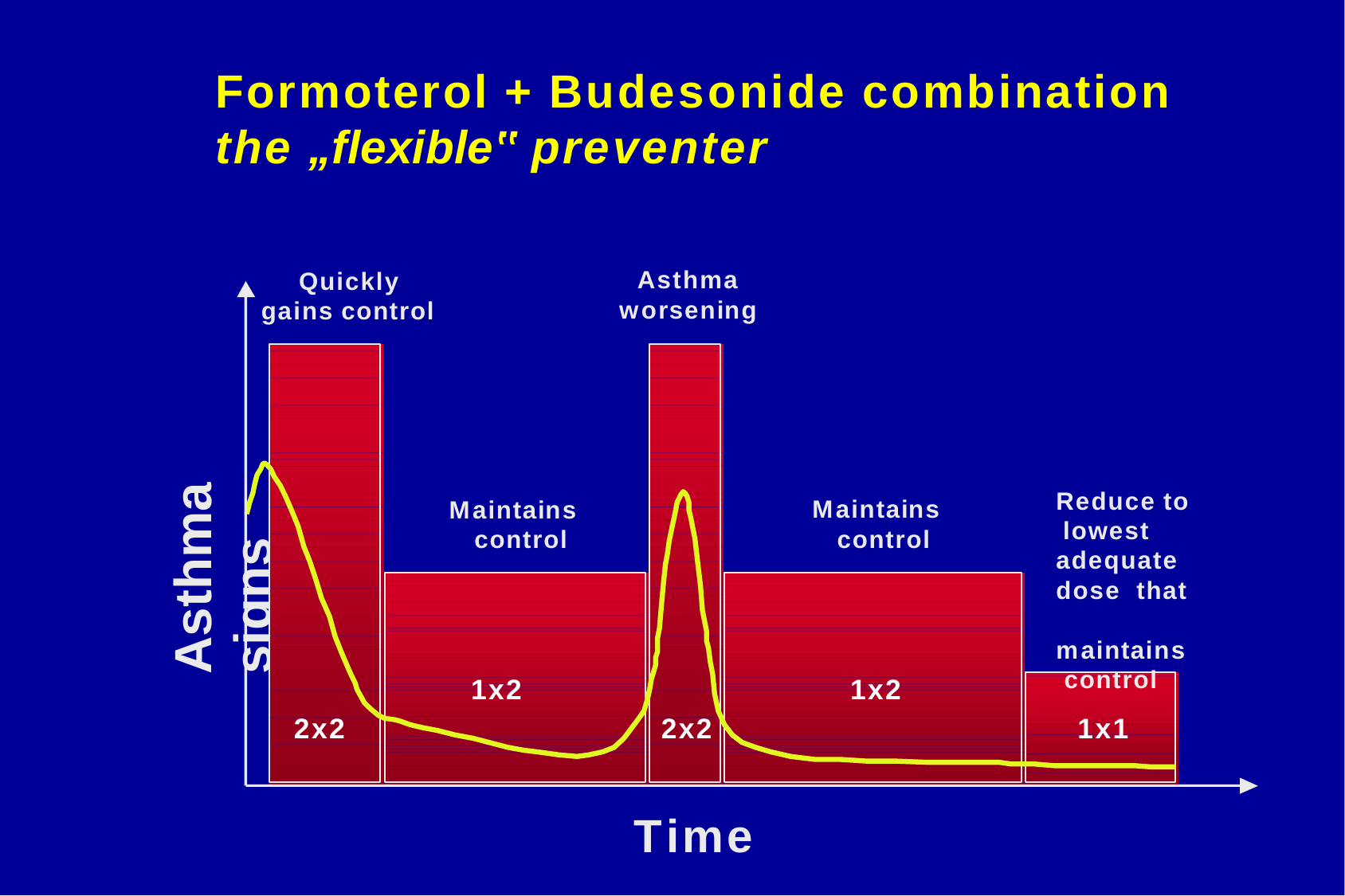

# Formoterol + Budesonide combination
the „flexible‟ preventer
Asthma  worsening
Quickly  gains control

Asthma signs

Reduce to  lowest  adequate
Maintains  control
Maintains  control

dose that  maintains  control
1x2
1x2

2x2
1x1
2x2
Time